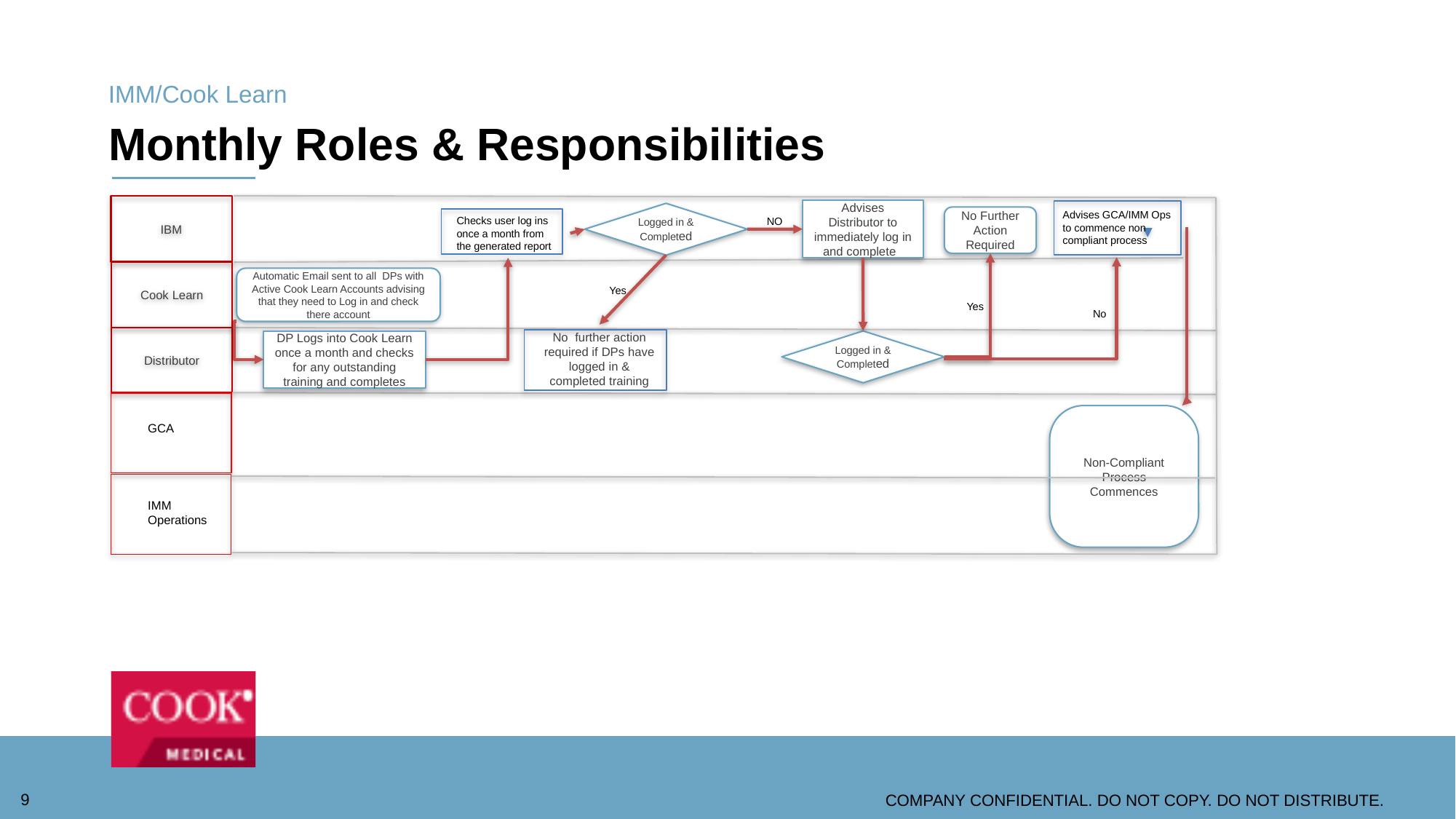

IMM/Cook Learn
# Monthly Roles & Responsibilities
IBM
Advises Distributor to immediately log in and complete

Advises GCA/IMM Ops to commence non compliant process
Logged in & Completed
No Further Action Required

Checks user log ins once a month from the generated report
NO
Cook Learn
Automatic Email sent to all  DPs with Active Cook Learn Accounts advising that they need to Log in and check there account
Yes
Yes
No
No  further action required if DPs have logged in & completed training
Distributor

Logged in & Completed
DP Logs into Cook Learn once a month and checks for any outstanding training and completes

Non-Compliant Process Commences
GCA

IMM Operations